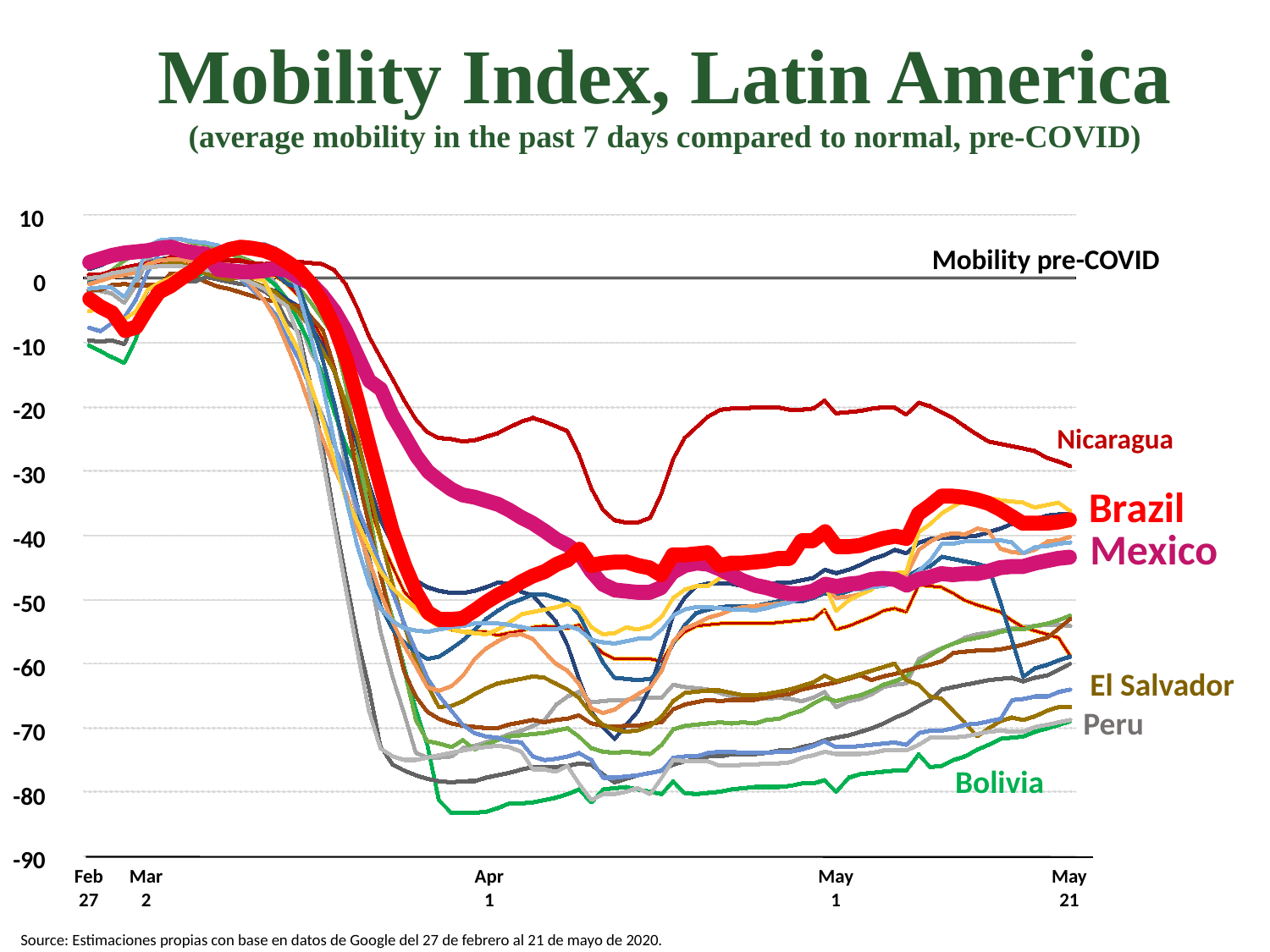

Mobility Index, Latin America
(average mobility in the past 7 days compared to normal, pre-COVID)
10

Mobility pre-COVID

0

-10
-20
Nicaragua
-30
Brazil
Mexico
-40
-50
-60
El Salvador
Peru
-70
Bolivia
-80
-90
Apr
1
May
1
May
21
Feb
27
Mar
2
Source: Estimaciones propias con base en datos de Google del 27 de febrero al 21 de mayo de 2020.